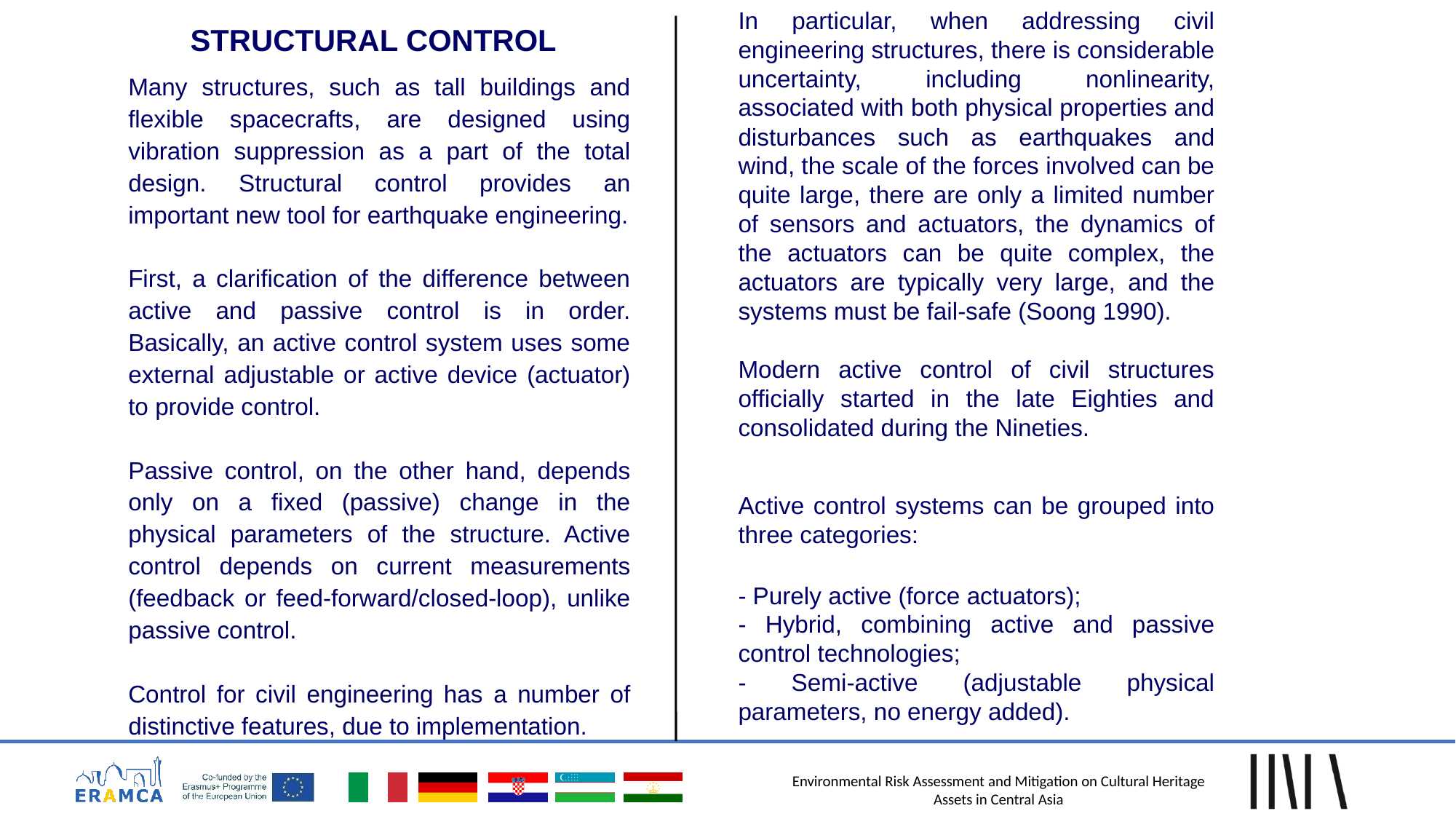

In particular, when addressing civil engineering structures, there is considerable uncertainty, including nonlinearity, associated with both physical properties and disturbances such as earthquakes and wind, the scale of the forces involved can be quite large, there are only a limited number of sensors and actuators, the dynamics of the actuators can be quite complex, the actuators are typically very large, and the systems must be fail-safe (Soong 1990).

Modern active control of civil structures officially started in the late Eighties and consolidated during the Nineties.

STRUCTURAL CONTROL

Many structures, such as tall buildings and flexible spacecrafts, are designed using vibration suppression as a part of the total design. Structural control provides an important new tool for earthquake engineering.

First, a clarification of the difference between active and passive control is in order. Basically, an active control system uses some external adjustable or active device (actuator) to provide control.

Passive control, on the other hand, depends only on a fixed (passive) change in the physical parameters of the structure. Active control depends on current measurements (feedback or feed-forward/closed-loop), unlike passive control.

Control for civil engineering has a number of distinctive features, due to implementation.

Active control systems can be grouped into three categories:

- Purely active (force actuators);
- Hybrid, combining active and passive control technologies;
- Semi-active (adjustable physical parameters, no energy added).